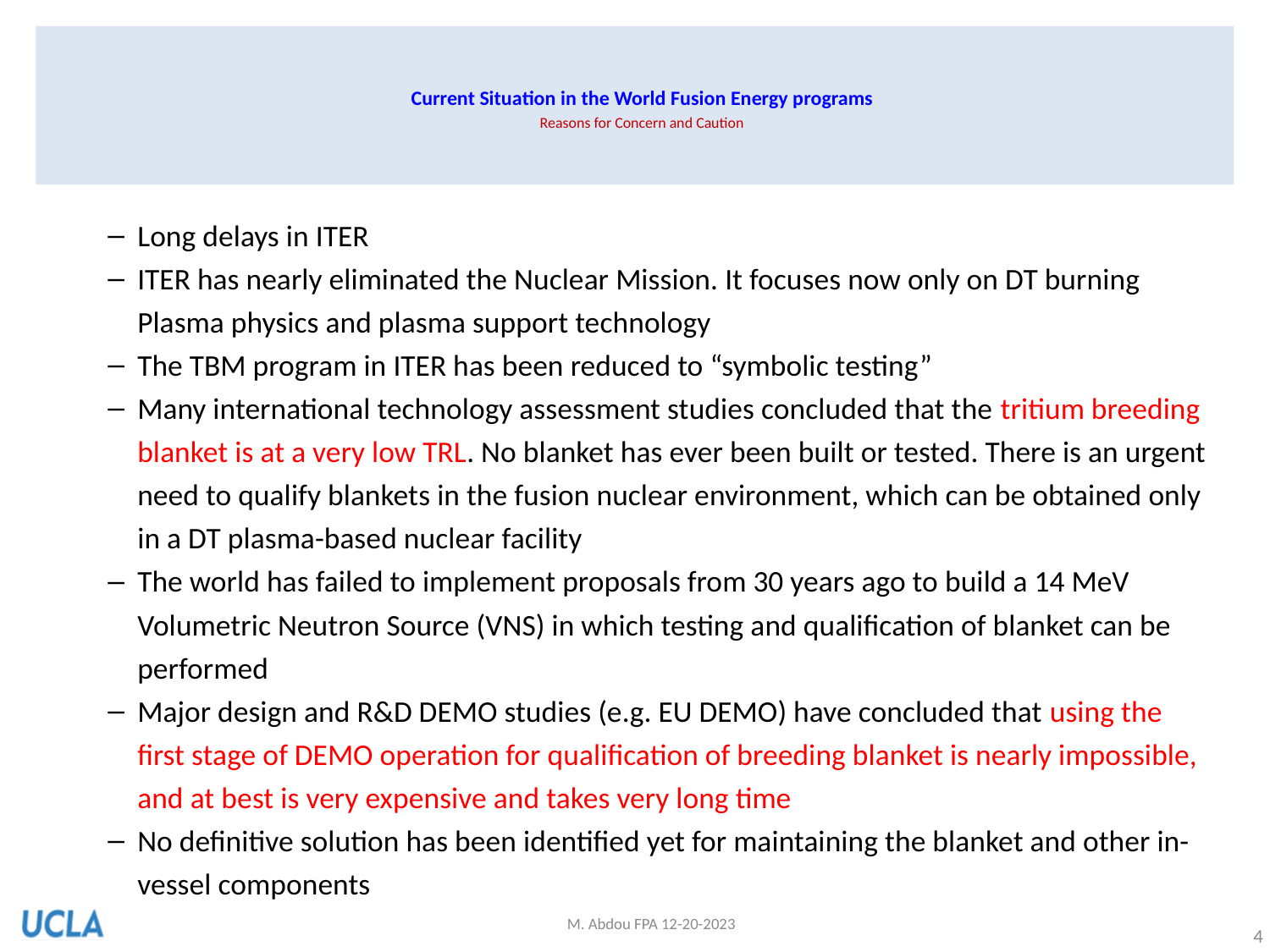

# Current Situation in the World Fusion Energy programs Reasons for Concern and Caution
Long delays in ITER
ITER has nearly eliminated the Nuclear Mission. It focuses now only on DT burning Plasma physics and plasma support technology
The TBM program in ITER has been reduced to “symbolic testing”
Many international technology assessment studies concluded that the tritium breeding blanket is at a very low TRL. No blanket has ever been built or tested. There is an urgent need to qualify blankets in the fusion nuclear environment, which can be obtained only in a DT plasma-based nuclear facility
The world has failed to implement proposals from 30 years ago to build a 14 MeV Volumetric Neutron Source (VNS) in which testing and qualification of blanket can be performed
Major design and R&D DEMO studies (e.g. EU DEMO) have concluded that using the first stage of DEMO operation for qualification of breeding blanket is nearly impossible, and at best is very expensive and takes very long time
No definitive solution has been identified yet for maintaining the blanket and other in-vessel components
M. Abdou FPA 12-20-2023
4